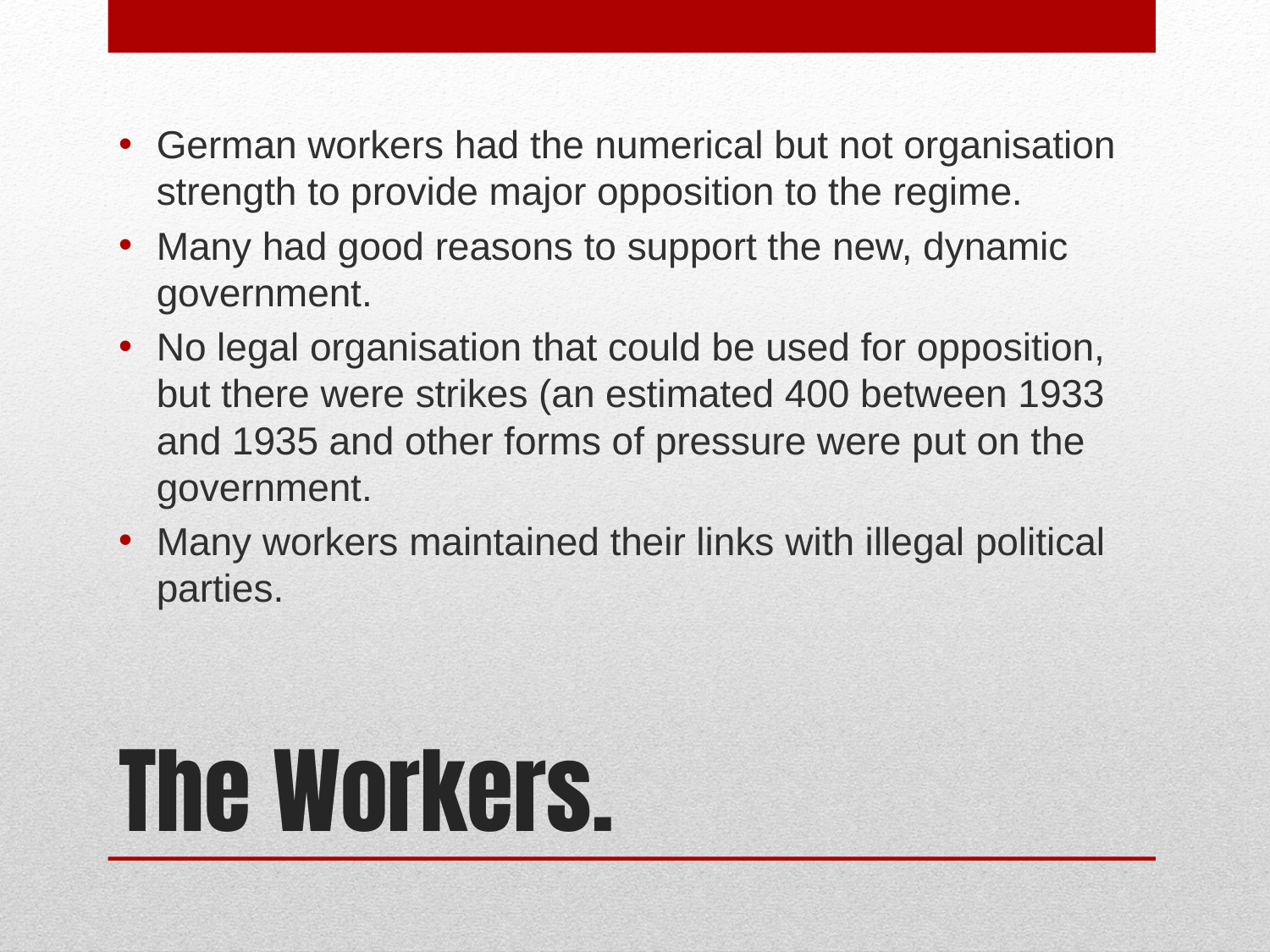

German workers had the numerical but not organisation strength to provide major opposition to the regime.
Many had good reasons to support the new, dynamic government.
No legal organisation that could be used for opposition, but there were strikes (an estimated 400 between 1933 and 1935 and other forms of pressure were put on the government.
Many workers maintained their links with illegal political parties.
# The Workers.